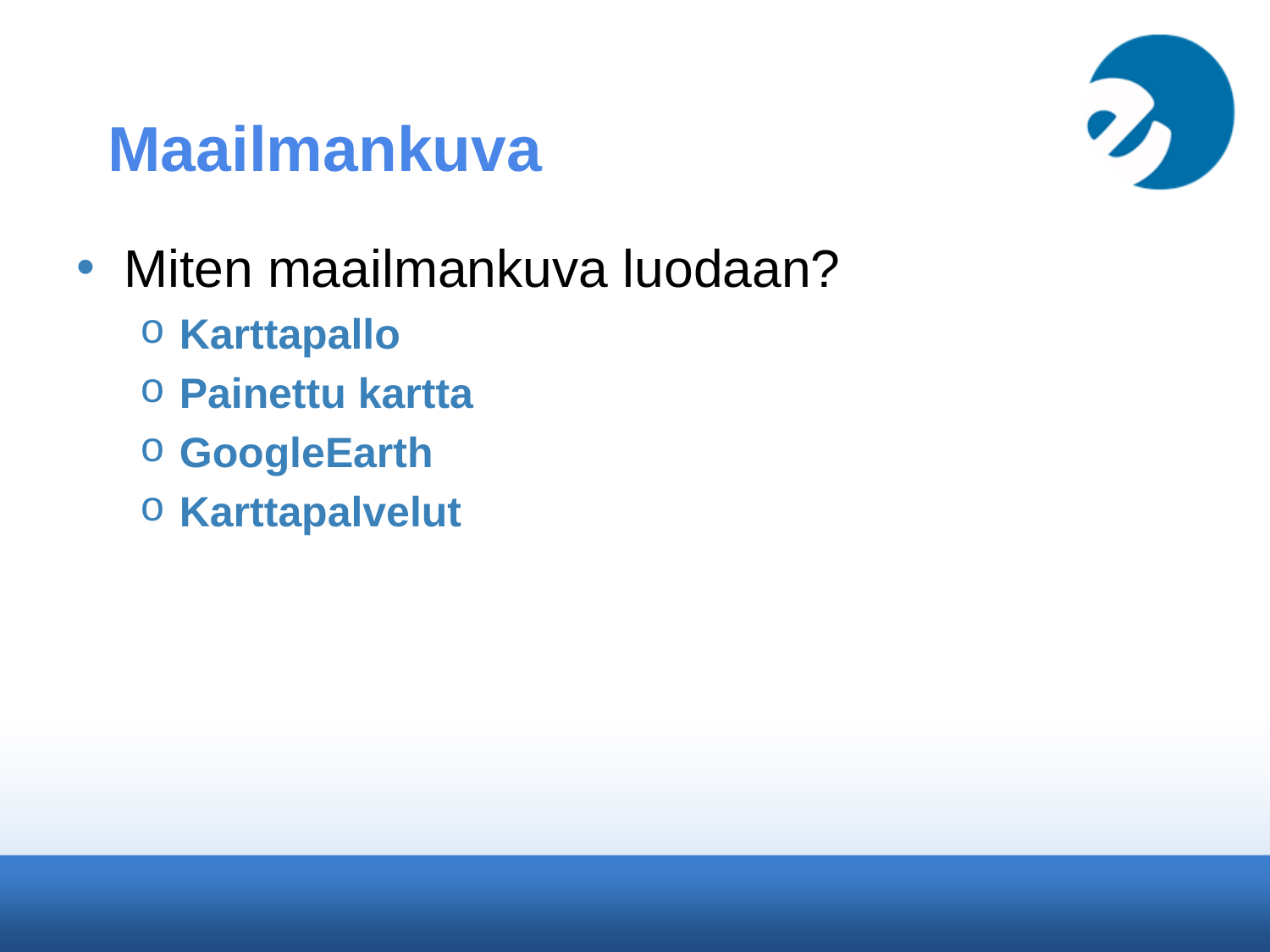

# Maailmankuva
Miten maailmankuva luodaan?
Karttapallo
Painettu kartta
GoogleEarth
Karttapalvelut